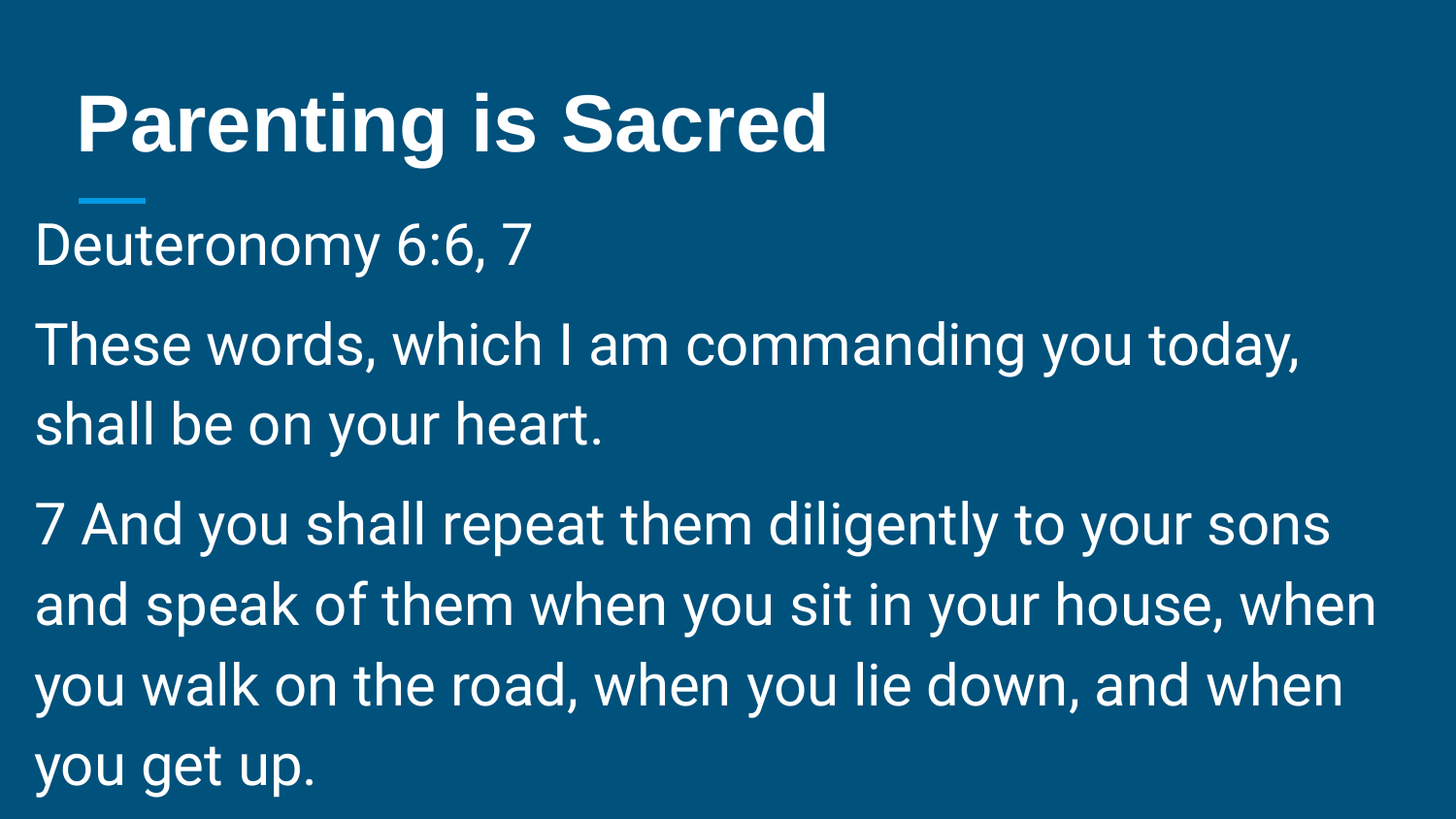

# Parenting is Sacred
Deuteronomy 6:6, 7
These words, which I am commanding you today, shall be on your heart.
7 And you shall repeat them diligently to your sons and speak of them when you sit in your house, when you walk on the road, when you lie down, and when you get up.